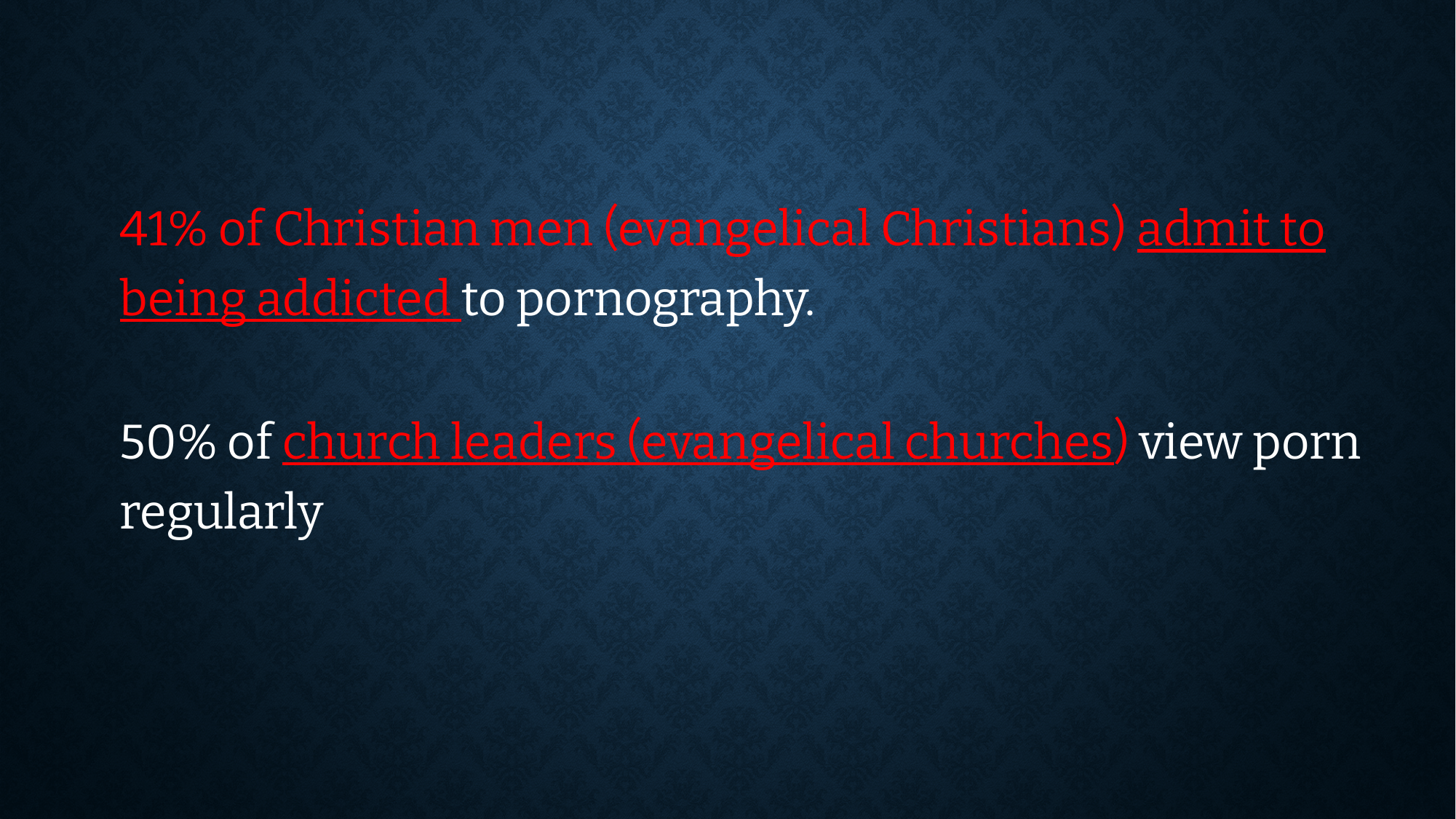

#
41% of Christian men (evangelical Christians) admit to being addicted to pornography.
50% of church leaders (evangelical churches) view porn regularly